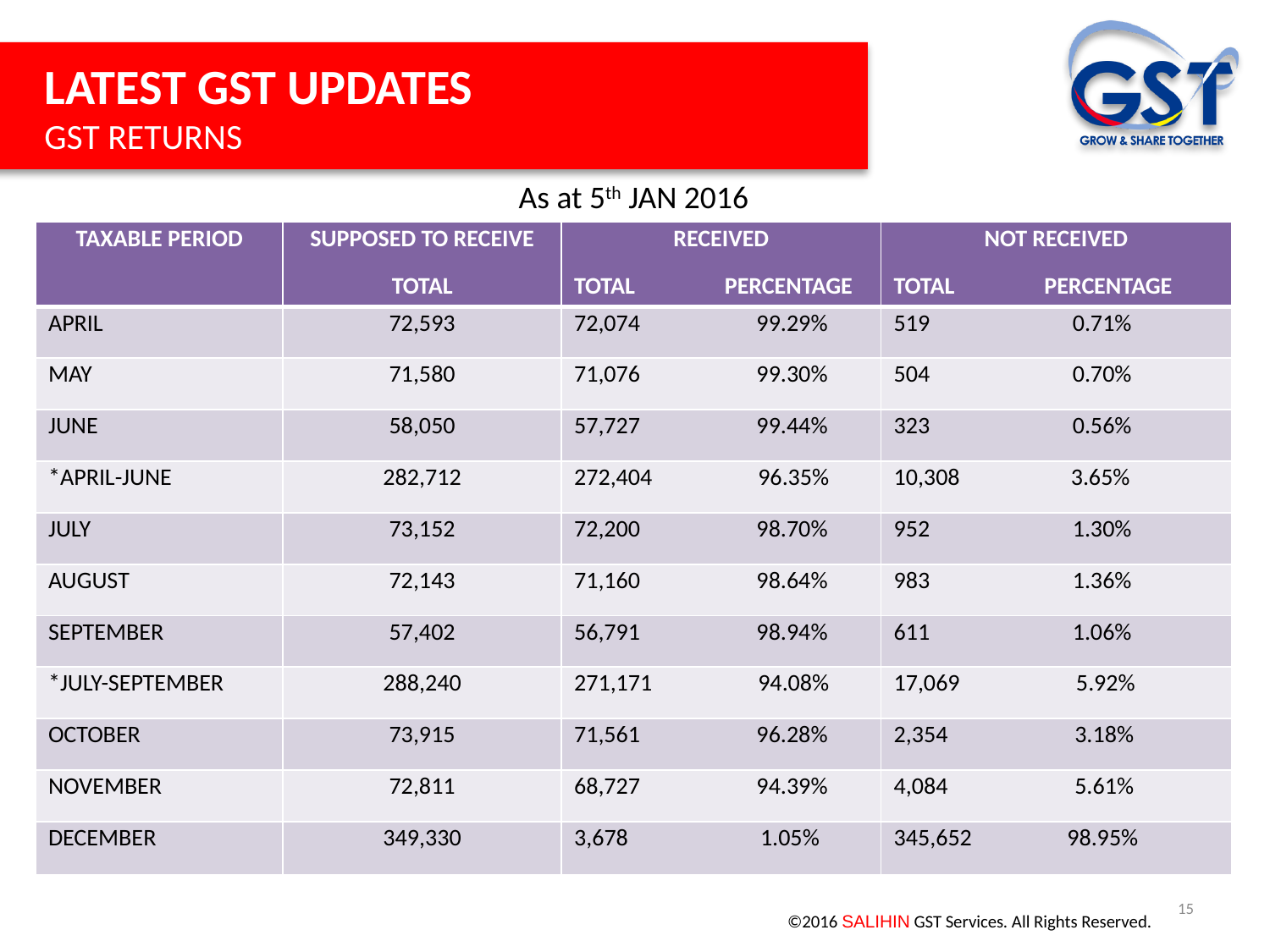

LATEST GST UPDATES
GST RETURNS
As at 5th JAN 2016
| TAXABLE PERIOD | SUPPOSED TO RECEIVE TOTAL | RECEIVED TOTAL PERCENTAGE | NOT RECEIVED TOTAL PERCENTAGE |
| --- | --- | --- | --- |
| APRIL | 72,593 | 72,074 99.29% | 519 0.71% |
| MAY | 71,580 | 71,076 99.30% | 504 0.70% |
| JUNE | 58,050 | 57,727 99.44% | 323 0.56% |
| \*APRIL-JUNE | 282,712 | 272,404 96.35% | 10,308 3.65% |
| JULY | 73,152 | 72,200 98.70% | 952 1.30% |
| AUGUST | 72,143 | 71,160 98.64% | 983 1.36% |
| SEPTEMBER | 57,402 | 56,791 98.94% | 611 1.06% |
| \*JULY-SEPTEMBER | 288,240 | 271,171 94.08% | 17,069 5.92% |
| OCTOBER | 73,915 | 71,561 96.28% | 2,354 3.18% |
| NOVEMBER | 72,811 | 68,727 94.39% | 4,084 5.61% |
| DECEMBER | 349,330 | 3,678 1.05% | 345,652 98.95% |
15